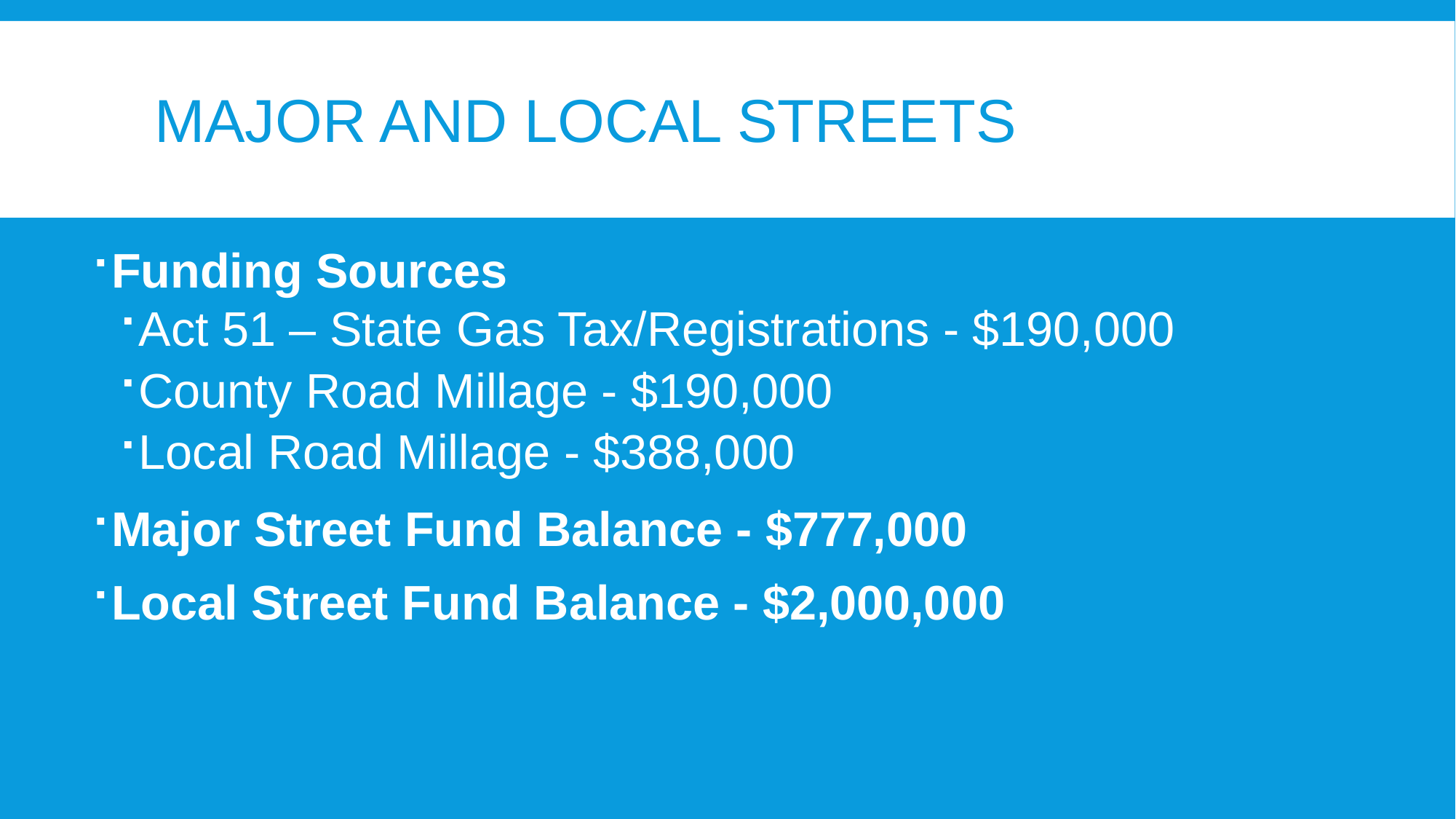

# Major and Local Streets
Funding Sources
Act 51 – State Gas Tax/Registrations - $190,000
County Road Millage - $190,000
Local Road Millage - $388,000
Major Street Fund Balance - $777,000
Local Street Fund Balance - $2,000,000